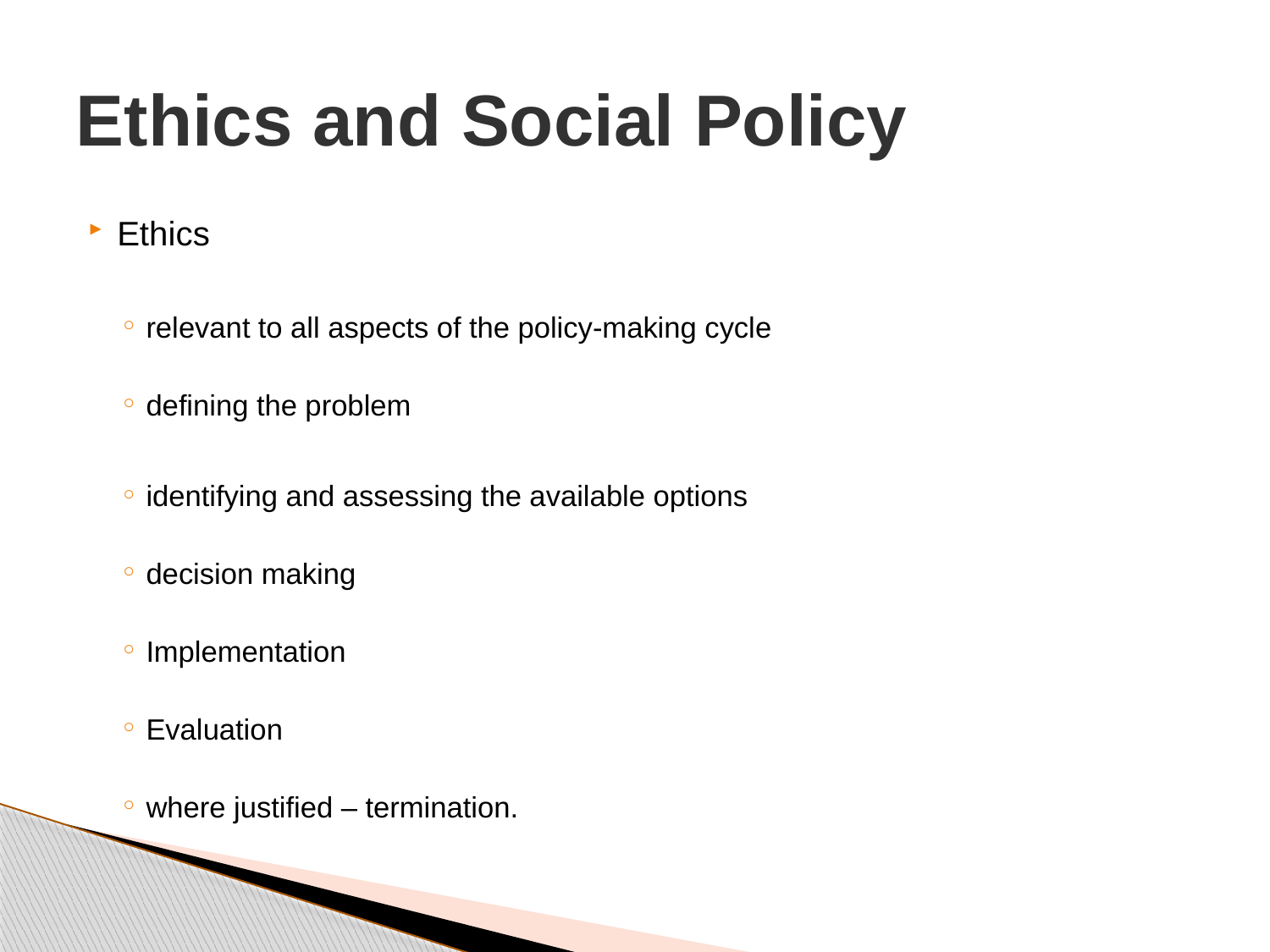

# Ethics and Social Policy
Ethics

relevant to all aspects of the policy-making cycle

defining the problem

identifying and assessing the available options

decision making

Implementation

Evaluation

where justified – termination.